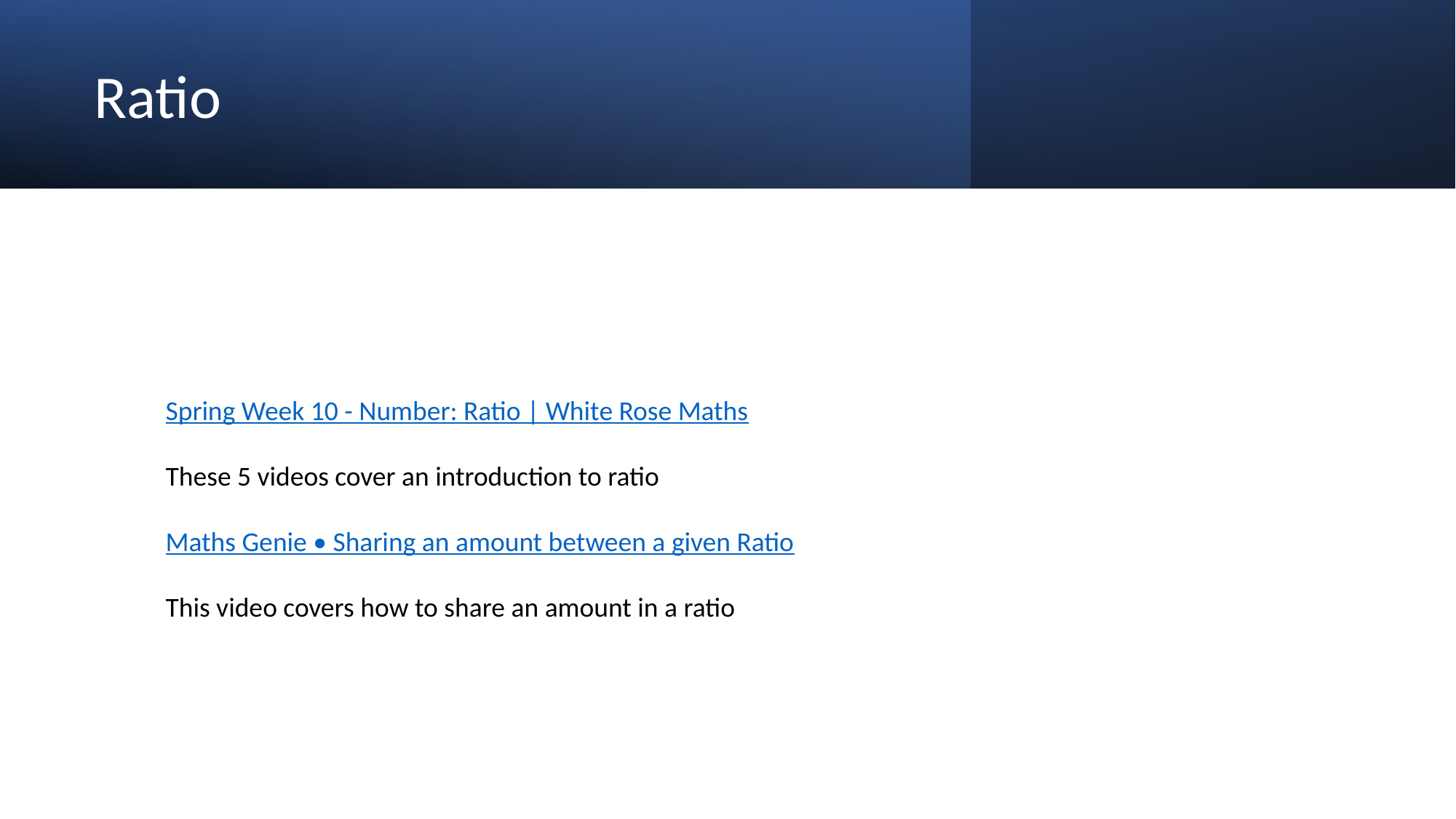

# Ratio

Spring Week 10 - Number: Ratio | White Rose Maths

These 5 videos cover an introduction to ratio

Maths Genie • Sharing an amount between a given Ratio

This video covers how to share an amount in a ratio